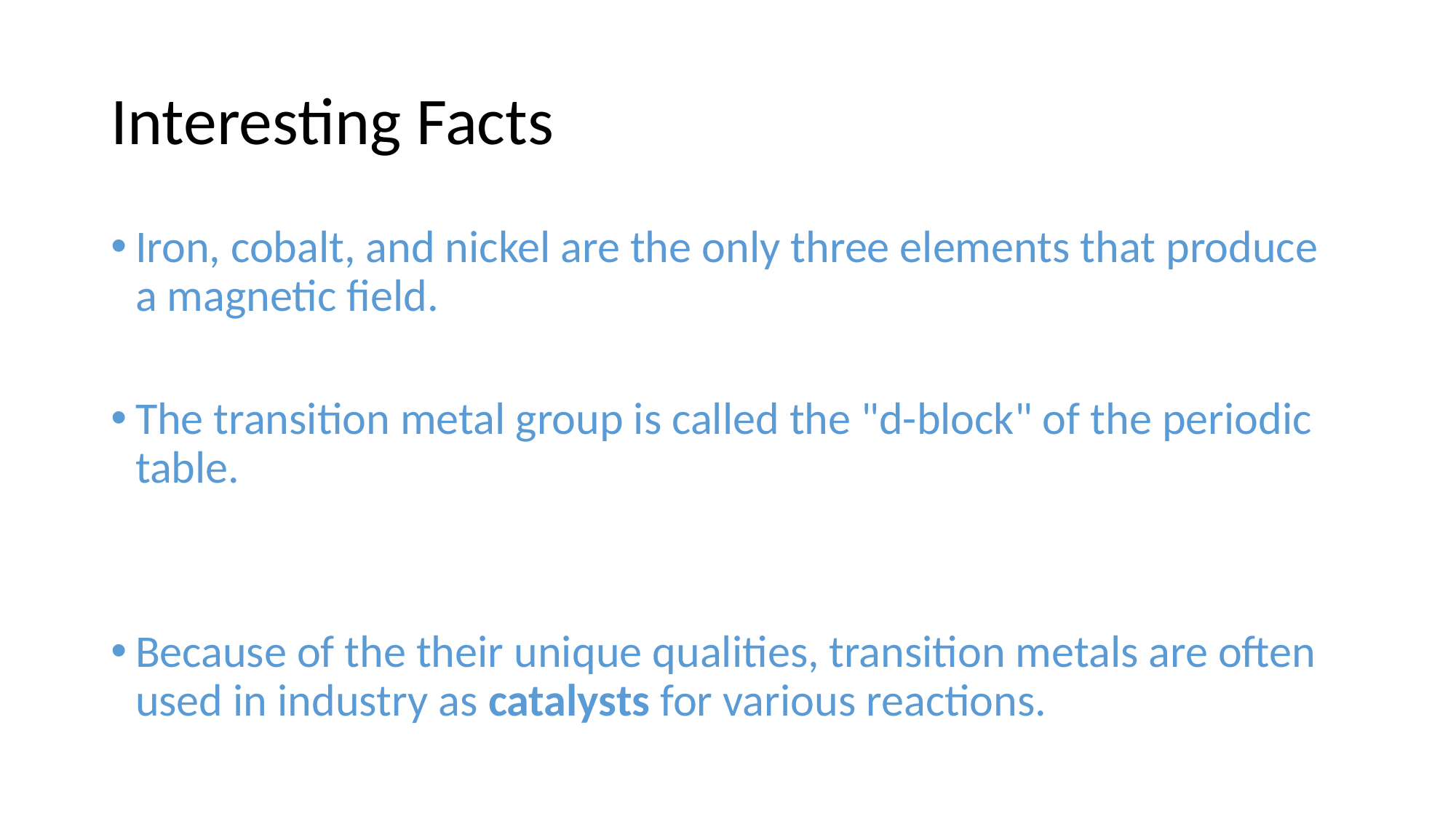

# Interesting Facts
Iron, cobalt, and nickel are the only three elements that produce a magnetic field.

The transition metal group is called the "d-block" of the periodic table.

Because of the their unique qualities, transition metals are often used in industry as catalysts for various reactions.